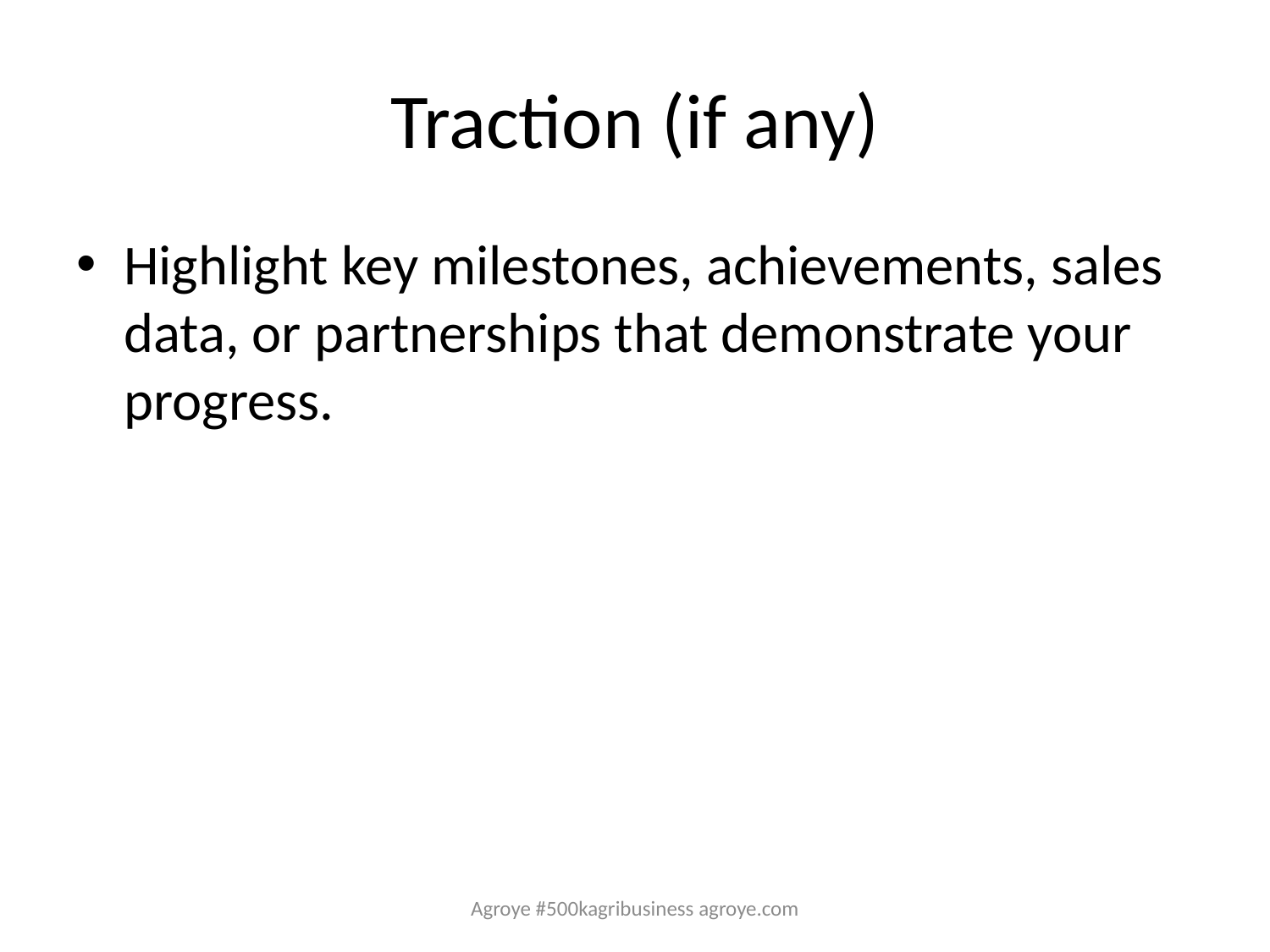

# Traction (if any)
Highlight key milestones, achievements, sales data, or partnerships that demonstrate your progress.
Agroye #500kagribusiness agroye.com